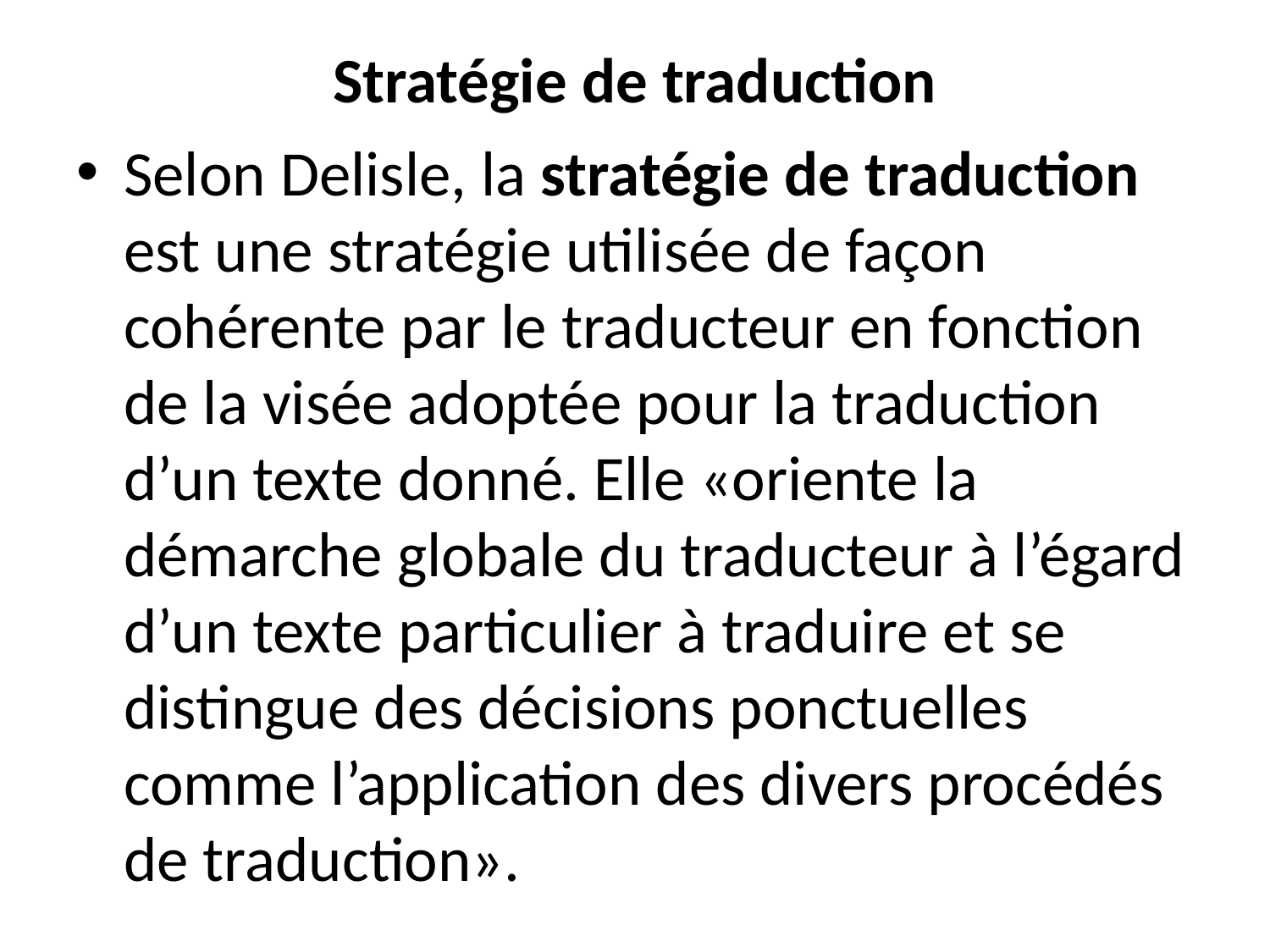

# Stratégie de traduction
Selon Delisle, la stratégie de traduction est une stratégie utilisée de façon cohérente par le traducteur en fonction de la visée adoptée pour la traduction d’un texte donné. Elle «oriente la démarche globale du traducteur à l’égard d’un texte particulier à traduire et se distingue des décisions ponctuelles comme l’application des divers procédés de traduction».